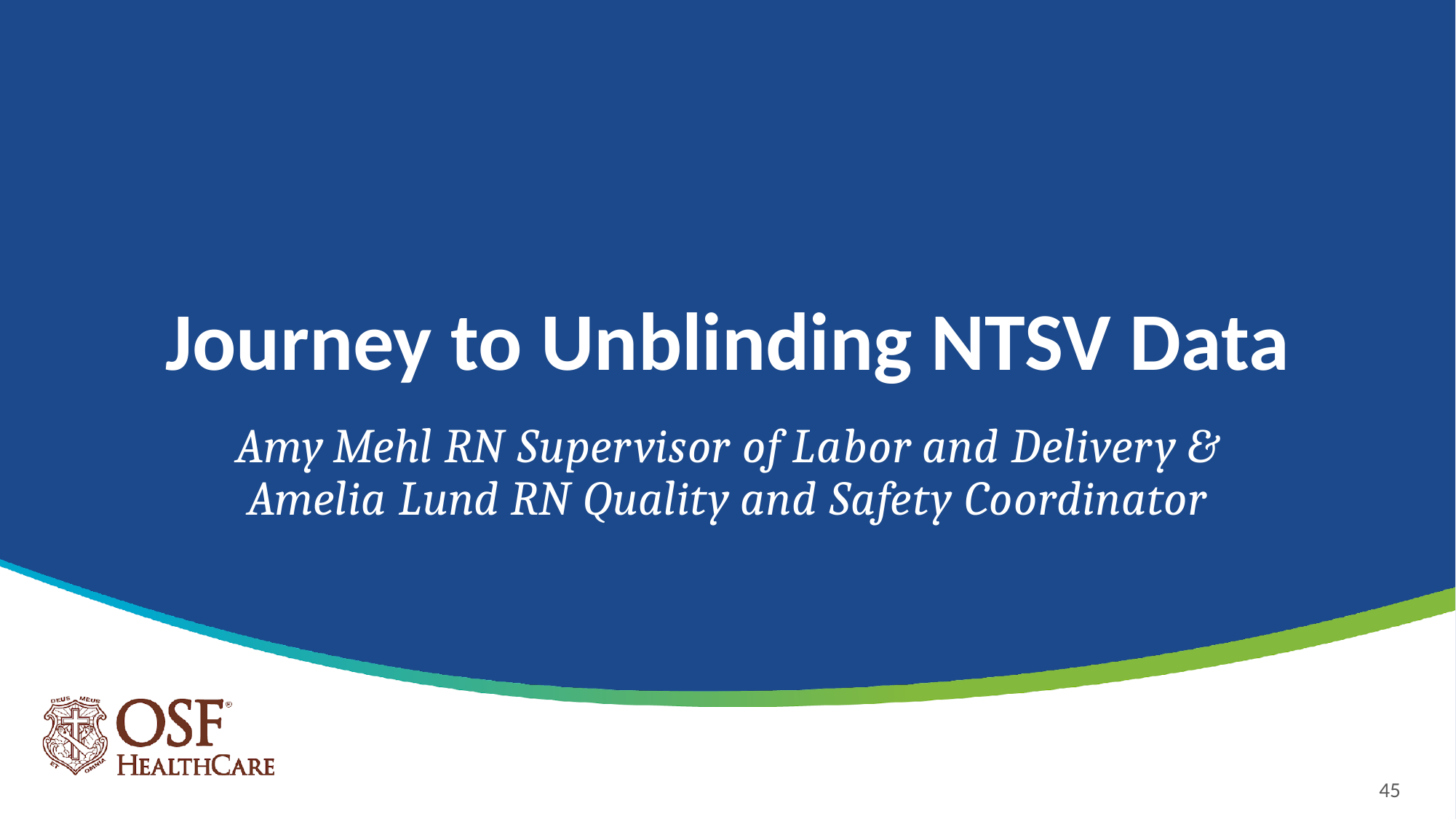

# Journey to Unblinding NTSV Data
Amy Mehl RN Supervisor of Labor and Delivery &
Amelia Lund RN Quality and Safety Coordinator